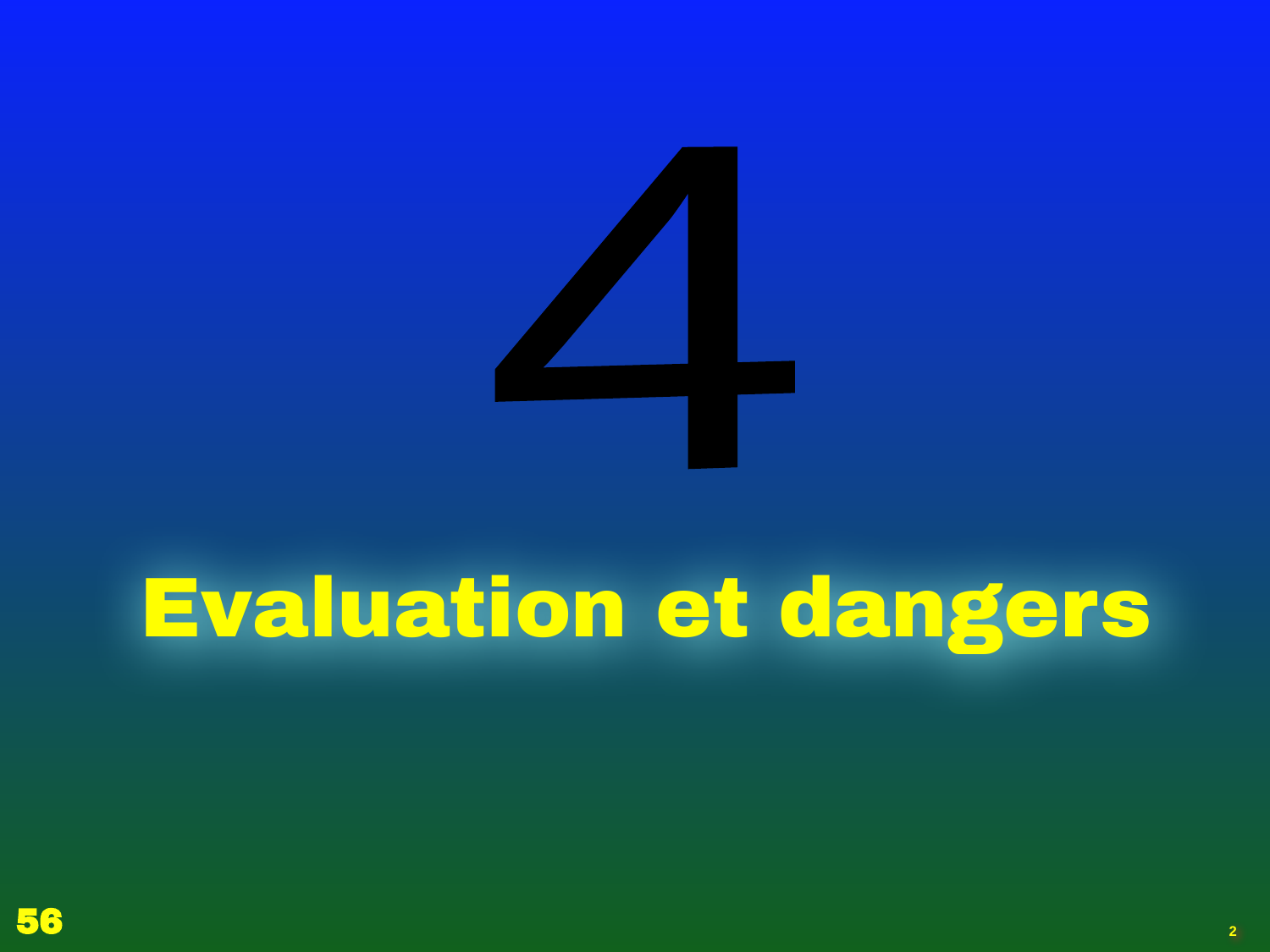

4

Evaluation et dangers
56
# 2